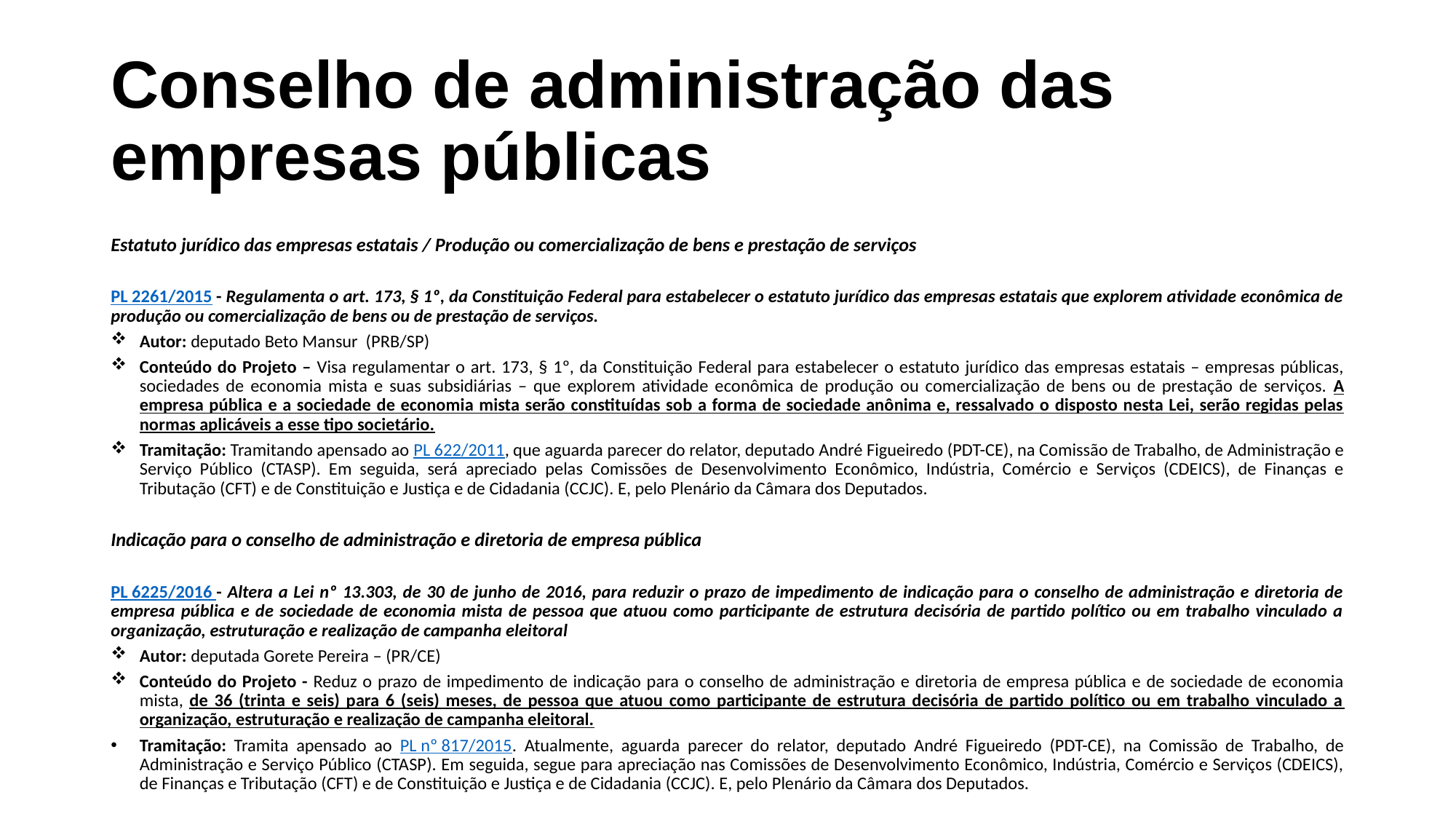

# Conselho de administração das empresas públicas

Estatuto jurídico das empresas estatais / Produção ou comercialização de bens e prestação de serviços

PL 2261/2015 - Regulamenta o art. 173, § 1º, da Constituição Federal para estabelecer o estatuto jurídico das empresas estatais que explorem atividade econômica de produção ou comercialização de bens ou de prestação de serviços.
Autor: deputado Beto Mansur  (PRB/SP)
Conteúdo do Projeto – Visa regulamentar o art. 173, § 1º, da Constituição Federal para estabelecer o estatuto jurídico das empresas estatais – empresas públicas, sociedades de economia mista e suas subsidiárias – que explorem atividade econômica de produção ou comercialização de bens ou de prestação de serviços. A empresa pública e a sociedade de economia mista serão constituídas sob a forma de sociedade anônima e, ressalvado o disposto nesta Lei, serão regidas pelas normas aplicáveis a esse tipo societário.
Tramitação: Tramitando apensado ao PL 622/2011, que aguarda parecer do relator, deputado André Figueiredo (PDT-CE), na Comissão de Trabalho, de Administração e Serviço Público (CTASP). Em seguida, será apreciado pelas Comissões de Desenvolvimento Econômico, Indústria, Comércio e Serviços (CDEICS), de Finanças e Tributação (CFT) e de Constituição e Justiça e de Cidadania (CCJC). E, pelo Plenário da Câmara dos Deputados.

Indicação para o conselho de administração e diretoria de empresa pública

PL 6225/2016 - Altera a Lei nº 13.303, de 30 de junho de 2016, para reduzir o prazo de impedimento de indicação para o conselho de administração e diretoria de empresa pública e de sociedade de economia mista de pessoa que atuou como participante de estrutura decisória de partido político ou em trabalho vinculado a organização, estruturação e realização de campanha eleitoral
Autor: deputada Gorete Pereira – (PR/CE)
Conteúdo do Projeto - Reduz o prazo de impedimento de indicação para o conselho de administração e diretoria de empresa pública e de sociedade de economia mista, de 36 (trinta e seis) para 6 (seis) meses, de pessoa que atuou como participante de estrutura decisória de partido político ou em trabalho vinculado a organização, estruturação e realização de campanha eleitoral.
Tramitação: Tramita apensado ao PL nº 817/2015. Atualmente, aguarda parecer do relator, deputado André Figueiredo (PDT-CE), na Comissão de Trabalho, de Administração e Serviço Público (CTASP). Em seguida, segue para apreciação nas Comissões de Desenvolvimento Econômico, Indústria, Comércio e Serviços (CDEICS), de Finanças e Tributação (CFT) e de Constituição e Justiça e de Cidadania (CCJC). E, pelo Plenário da Câmara dos Deputados.